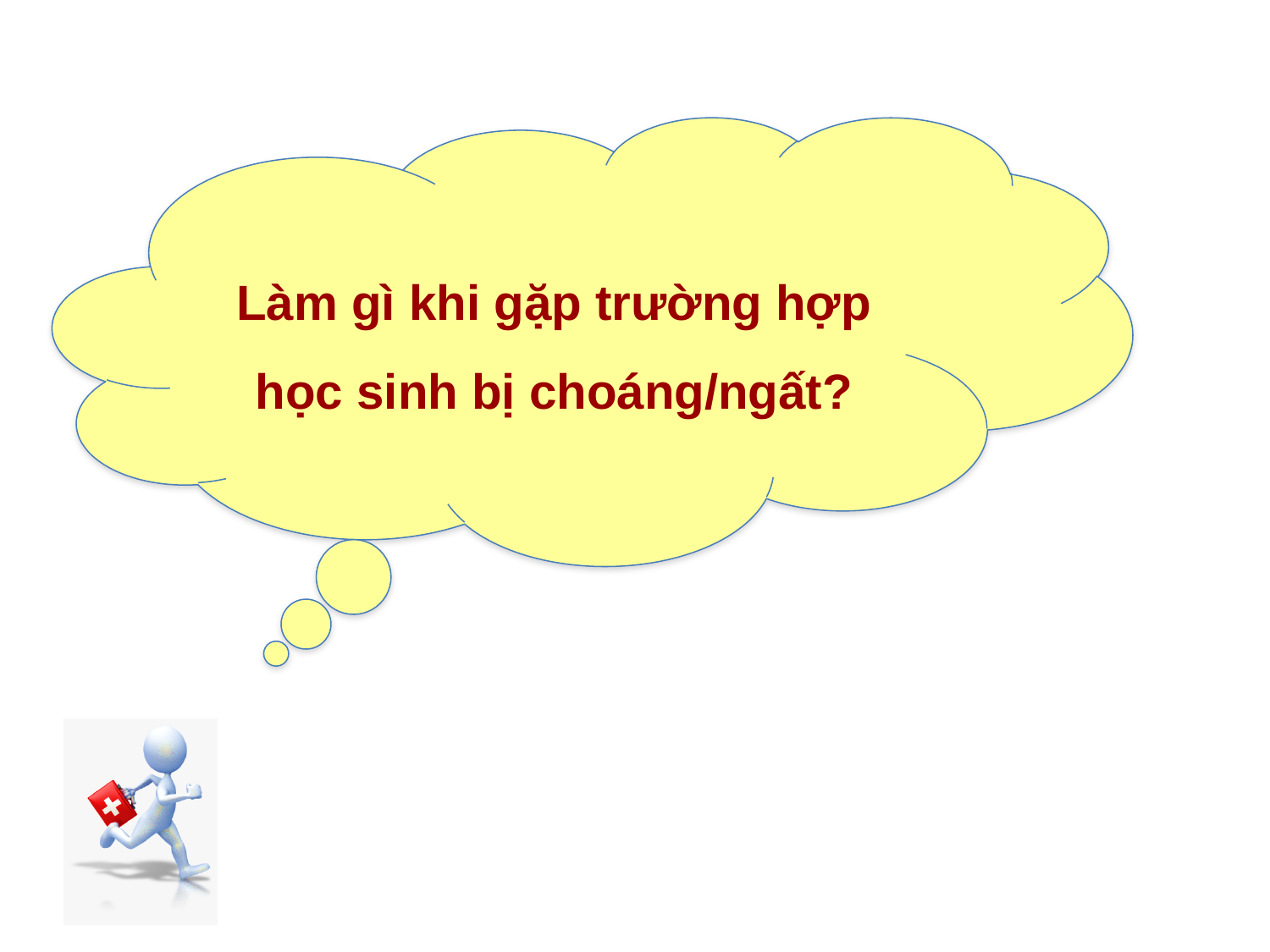

Làm gì khi gặp trường hợp học sinh bị choáng/ngất?